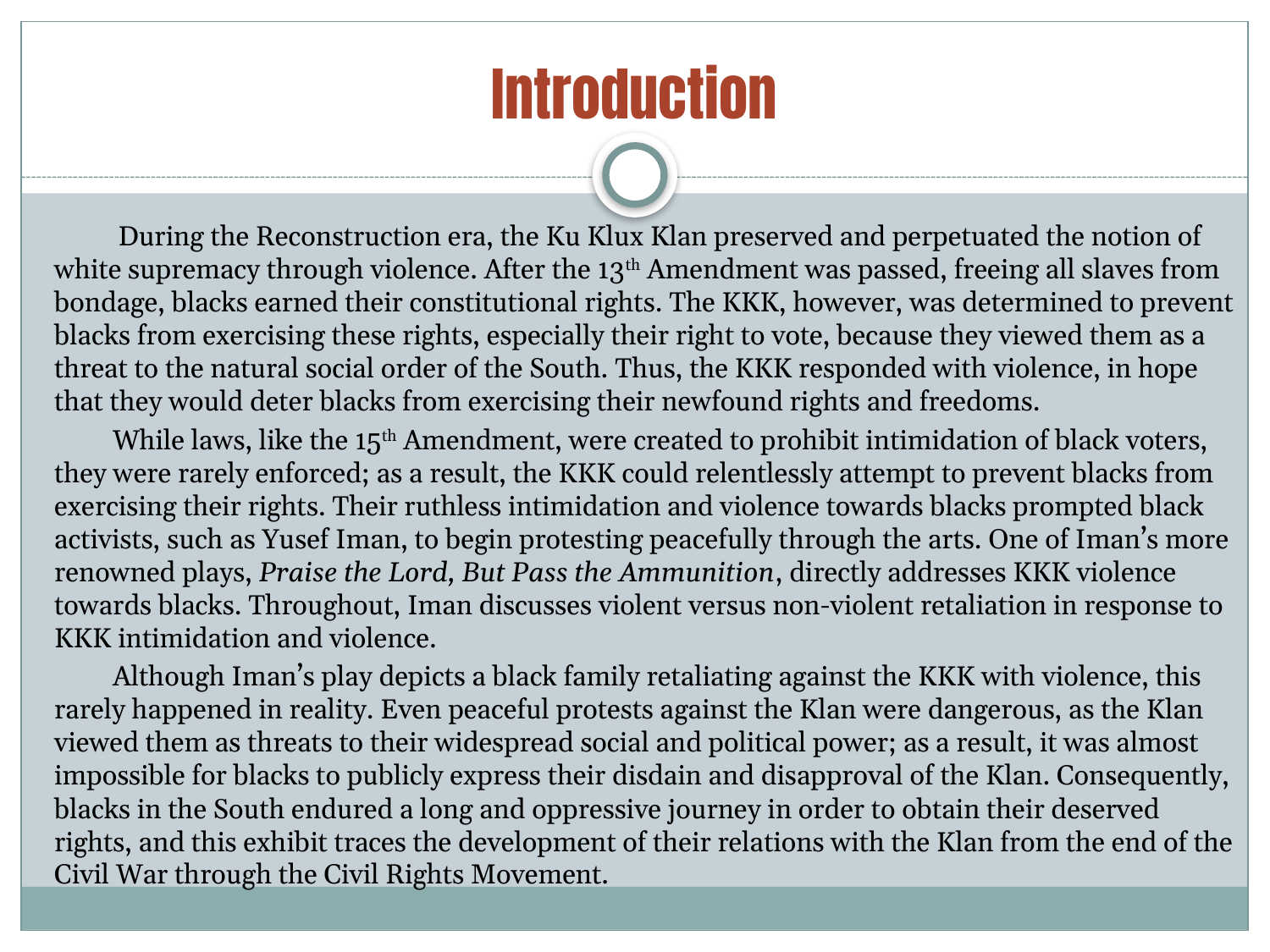

# Introduction
          During the Reconstruction era, the Ku Klux Klan preserved and perpetuated the notion of white supremacy through violence. After the 13th Amendment was passed, freeing all slaves from bondage, blacks earned their constitutional rights. The KKK, however, was determined to prevent blacks from exercising these rights, especially their right to vote, because they viewed them as a threat to the natural social order of the South. Thus, the KKK responded with violence, in hope that they would deter blacks from exercising their newfound rights and freedoms.
	While laws, like the 15th Amendment, were created to prohibit intimidation of black voters, they were rarely enforced; as a result, the KKK could relentlessly attempt to prevent blacks from exercising their rights. Their ruthless intimidation and violence towards blacks prompted black activists, such as Yusef Iman, to begin protesting peacefully through the arts. One of Iman’s more renowned plays, Praise the Lord, But Pass the Ammunition, directly addresses KKK violence towards blacks. Throughout, Iman discusses violent versus non-violent retaliation in response to KKK intimidation and violence.
	Although Iman’s play depicts a black family retaliating against the KKK with violence, this rarely happened in reality. Even peaceful protests against the Klan were dangerous, as the Klan viewed them as threats to their widespread social and political power; as a result, it was almost impossible for blacks to publicly express their disdain and disapproval of the Klan. Consequently, blacks in the South endured a long and oppressive journey in order to obtain their deserved rights, and this exhibit traces the development of their relations with the Klan from the end of the Civil War through the Civil Rights Movement.